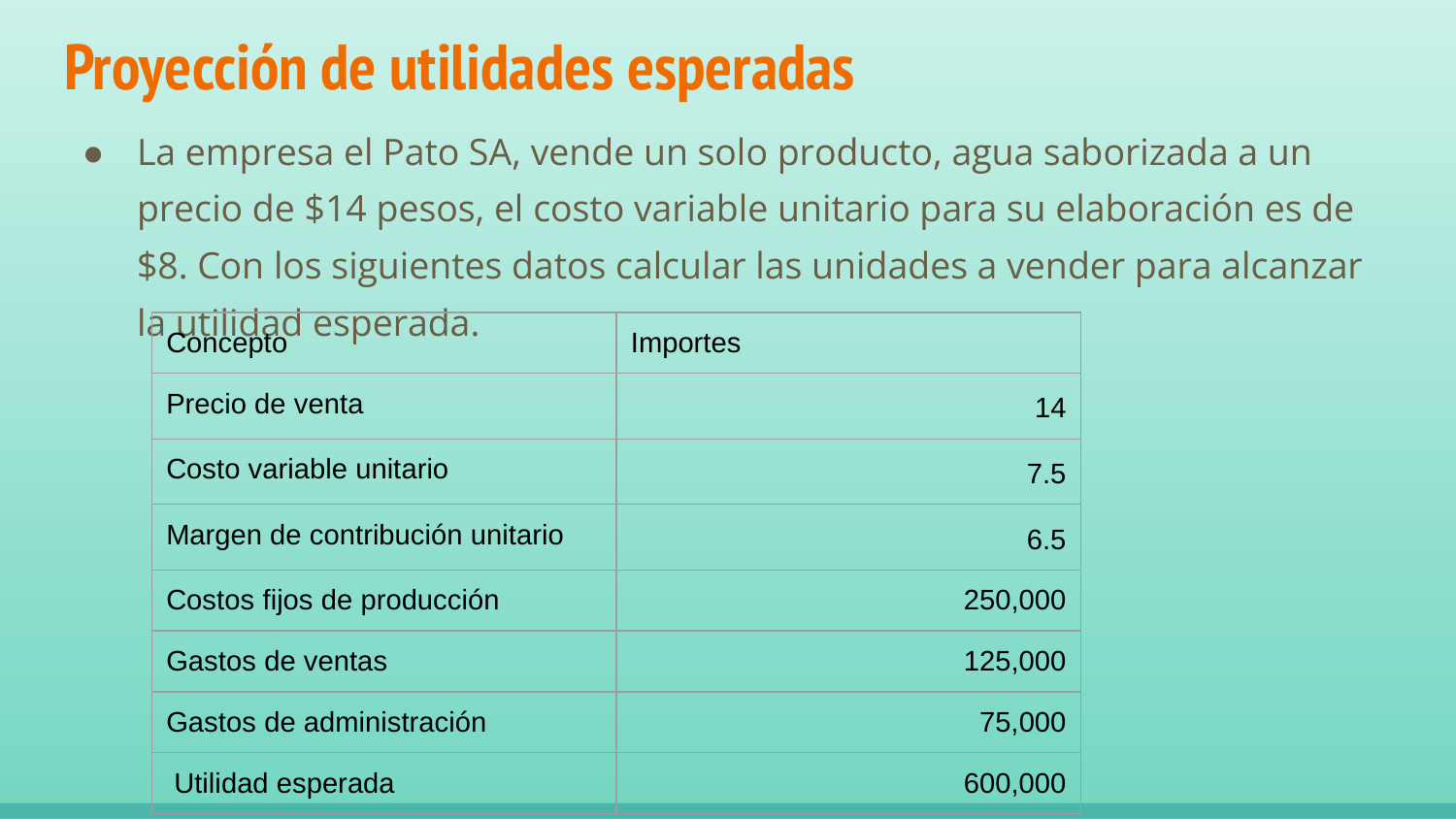

# Proyección de utilidades esperadas
La empresa el Pato SA, vende un solo producto, agua saborizada a un precio de $14 pesos, el costo variable unitario para su elaboración es de $8. Con los siguientes datos calcular las unidades a vender para alcanzar la utilidad esperada.

| Concepto | Importes |
| --- | --- |
| Precio de venta | 14 |
| Costo variable unitario | 7.5 |
| Margen de contribución unitario | 6.5 |
| Costos fijos de producción | 250,000 |
| Gastos de ventas | 125,000 |
| Gastos de administración | 75,000 |
| Utilidad esperada | 600,000 |